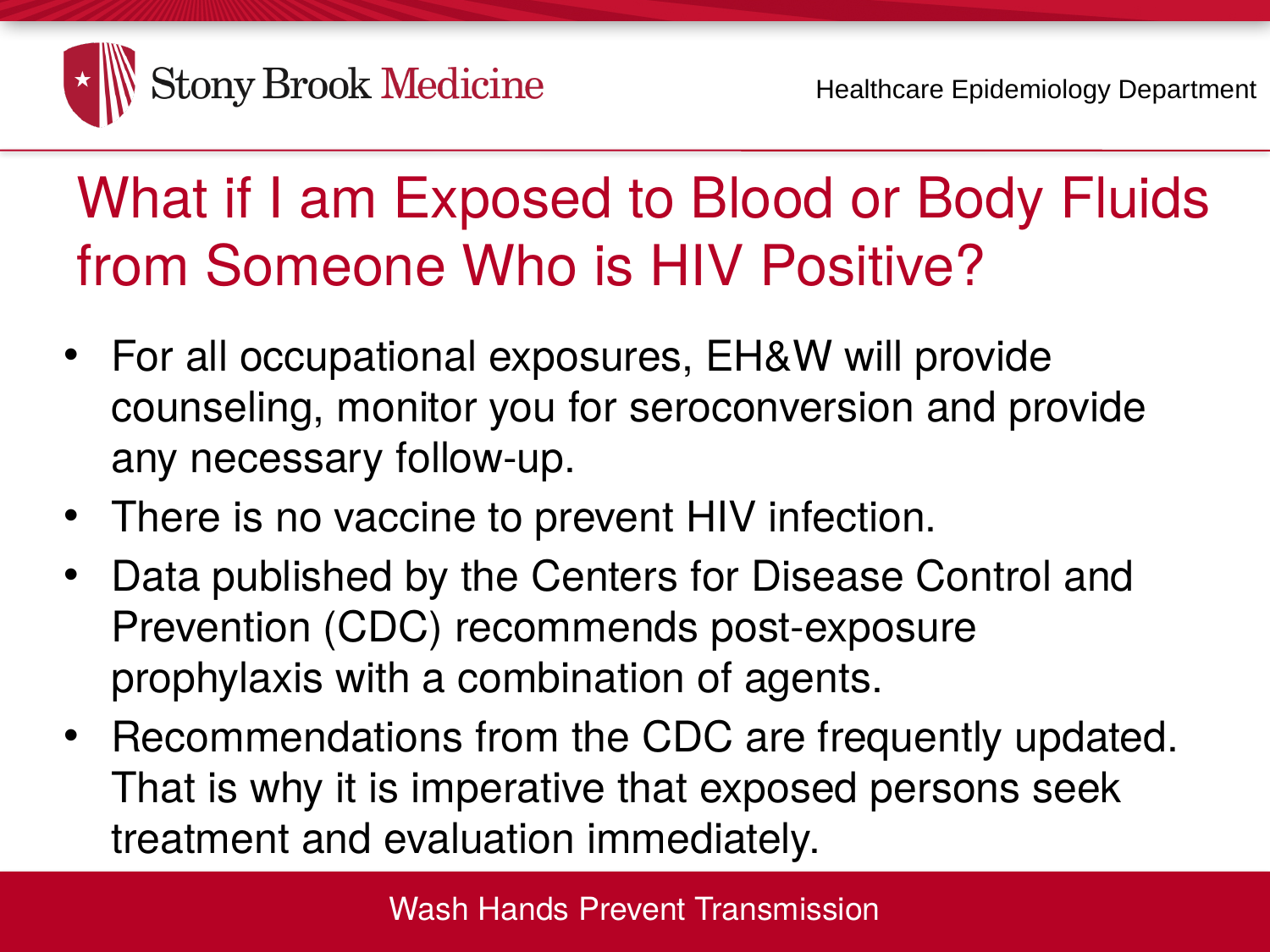

Healthcare Epidemiology Department
What if I am Exposed to Blood or Body Fluids from Someone Who is HIV Positive?
What if I am Exposed to Blood or Body Fluids from Someone Who is HIV Positive?
For all occupational exposures, EH&W will provide counseling, monitor you for seroconversion and provide any necessary follow-up.
There is no vaccine to prevent HIV infection.
Data published by the Centers for Disease Control and Prevention (CDC) recommends post-exposure prophylaxis with a combination of agents.
Recommendations from the CDC are frequently updated. That is why it is imperative that exposed persons seek treatment and evaluation immediately.
Wash Hands Prevent Transmission